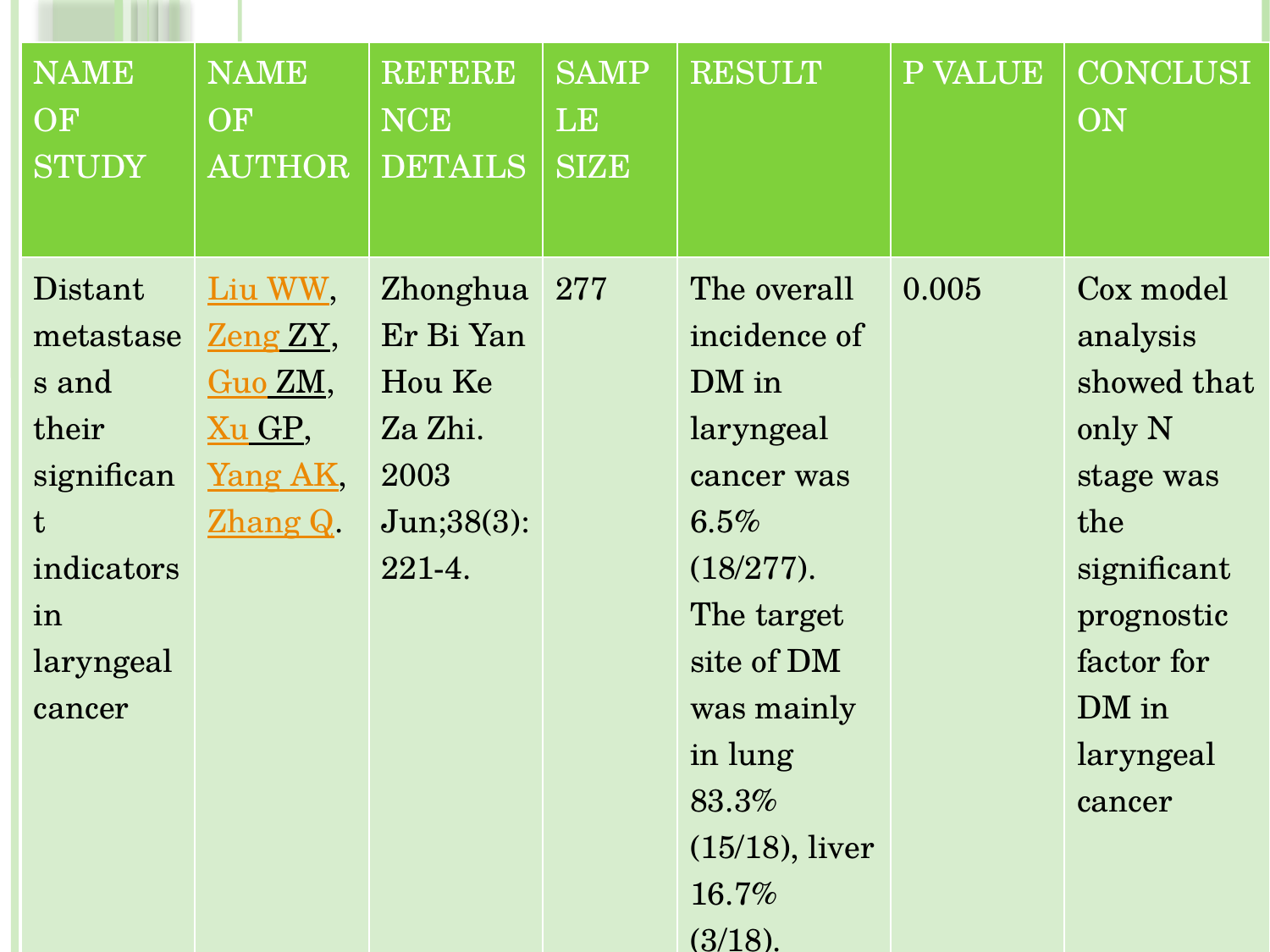

| NAME OF STUDY | NAME OF AUTHOR | REFERENCE DETAILS | SAMPLE SIZE | RESULT | P VALUE | CONCLUSION |
| --- | --- | --- | --- | --- | --- | --- |
| Distant metastases and their significant indicators in laryngeal cancer | Liu WW, Zeng ZY, Guo ZM, Xu GP, Yang AK, Zhang Q. | Zhonghua Er Bi Yan Hou Ke Za Zhi. 2003 Jun;38(3):221-4. | 277 | The overall incidence of DM in laryngeal cancer was 6.5% (18/277). The target site of DM was mainly in lung 83.3% (15/18), liver 16.7% (3/18). | 0.005 | Cox model analysis showed that only N stage was the significant prognostic factor for DM in laryngeal cancer |